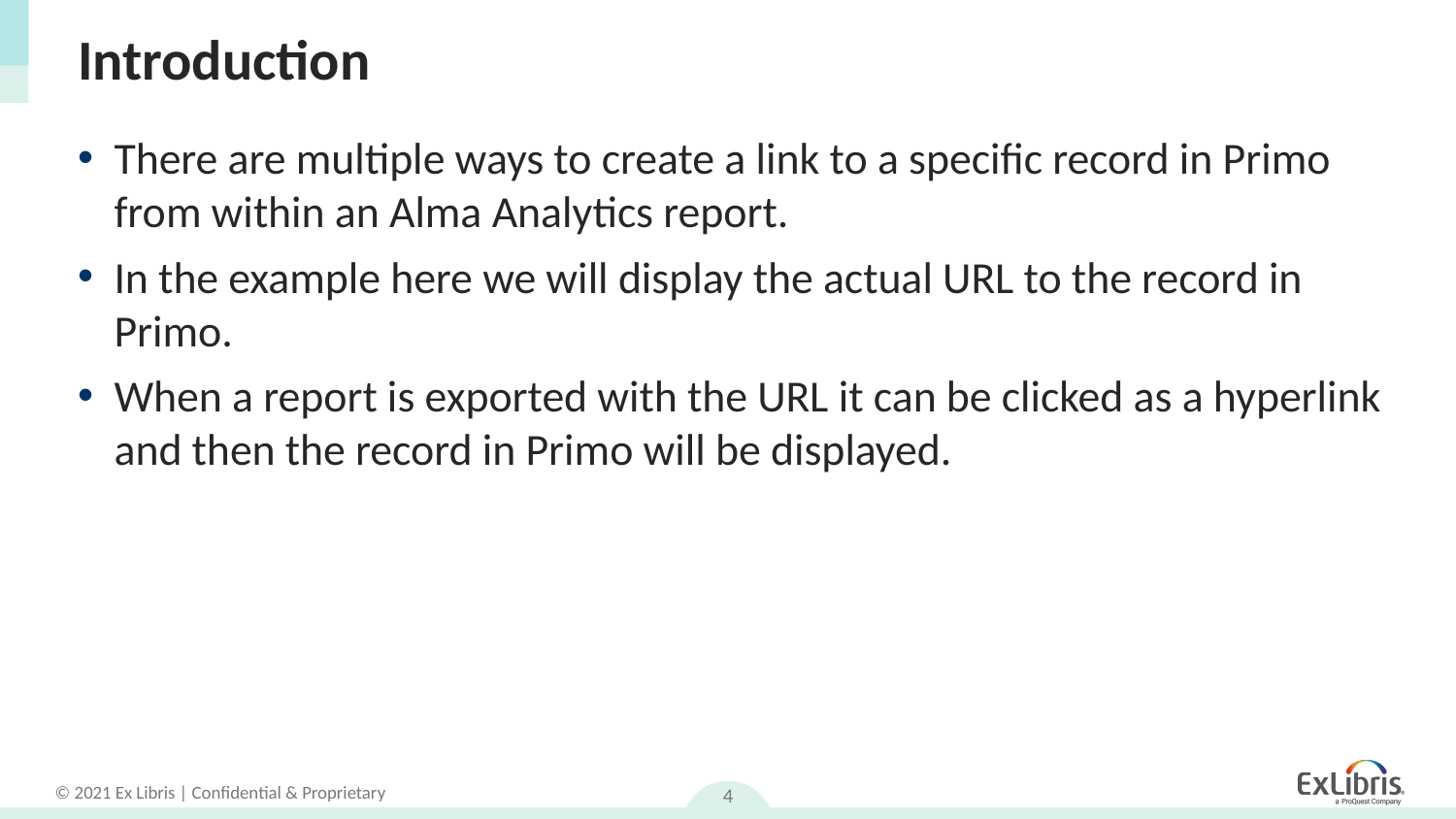

# Introduction
There are multiple ways to create a link to a specific record in Primo from within an Alma Analytics report.
In the example here we will display the actual URL to the record in Primo.
When a report is exported with the URL it can be clicked as a hyperlink and then the record in Primo will be displayed.

4